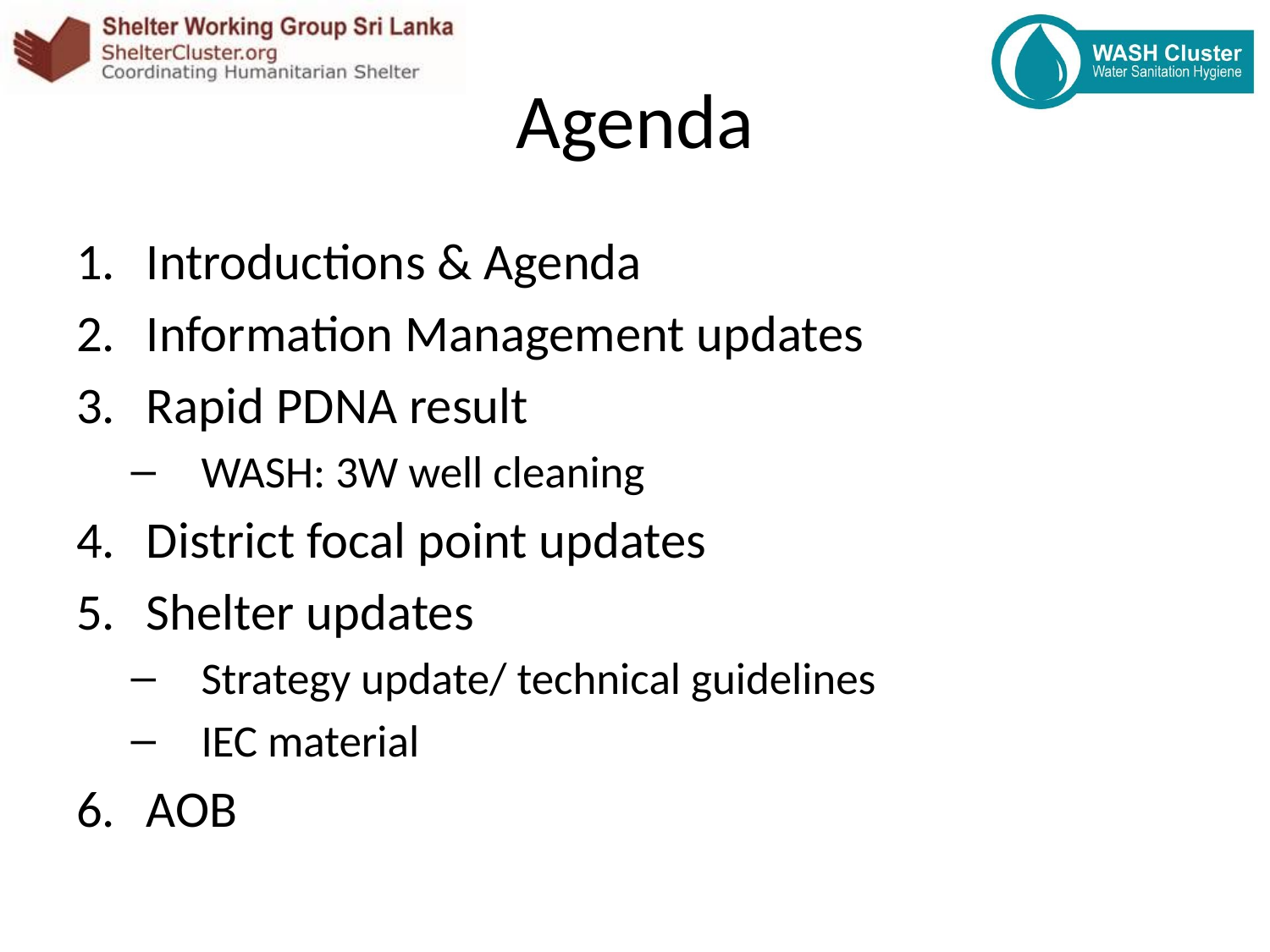

# Agenda
Introductions & Agenda
Information Management updates
Rapid PDNA result
WASH: 3W well cleaning
District focal point updates
Shelter updates
Strategy update/ technical guidelines
IEC material
AOB